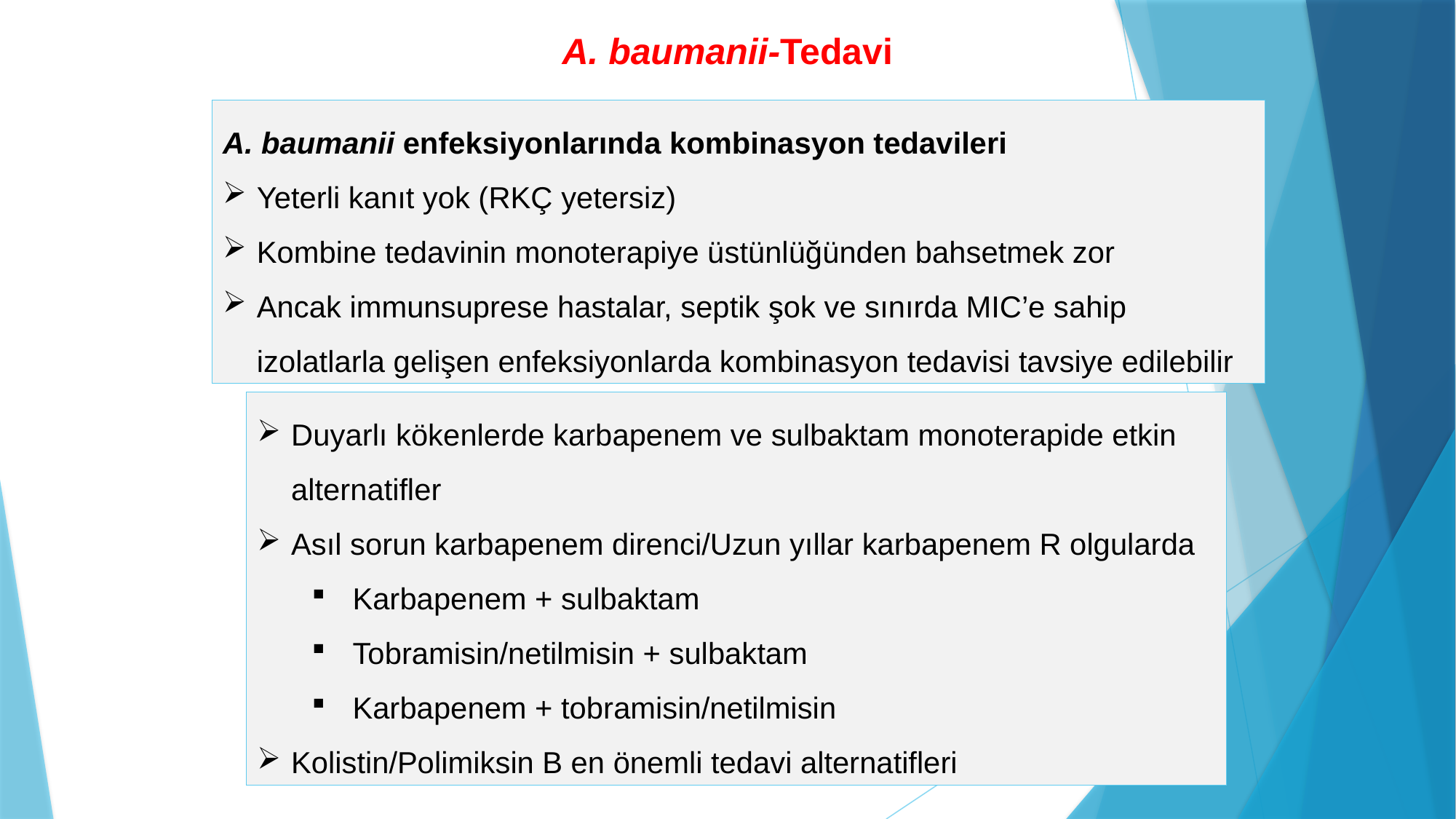

A. baumanii-Tedavi
A. baumanii enfeksiyonlarında kombinasyon tedavileri
Yeterli kanıt yok (RKÇ yetersiz)
Kombine tedavinin monoterapiye üstünlüğünden bahsetmek zor
Ancak immunsuprese hastalar, septik şok ve sınırda MIC’e sahip izolatlarla gelişen enfeksiyonlarda kombinasyon tedavisi tavsiye edilebilir
Duyarlı kökenlerde karbapenem ve sulbaktam monoterapide etkin alternatifler
Asıl sorun karbapenem direnci/Uzun yıllar karbapenem R olgularda
Karbapenem + sulbaktam
Tobramisin/netilmisin + sulbaktam
Karbapenem + tobramisin/netilmisin
Kolistin/Polimiksin B en önemli tedavi alternatifleri